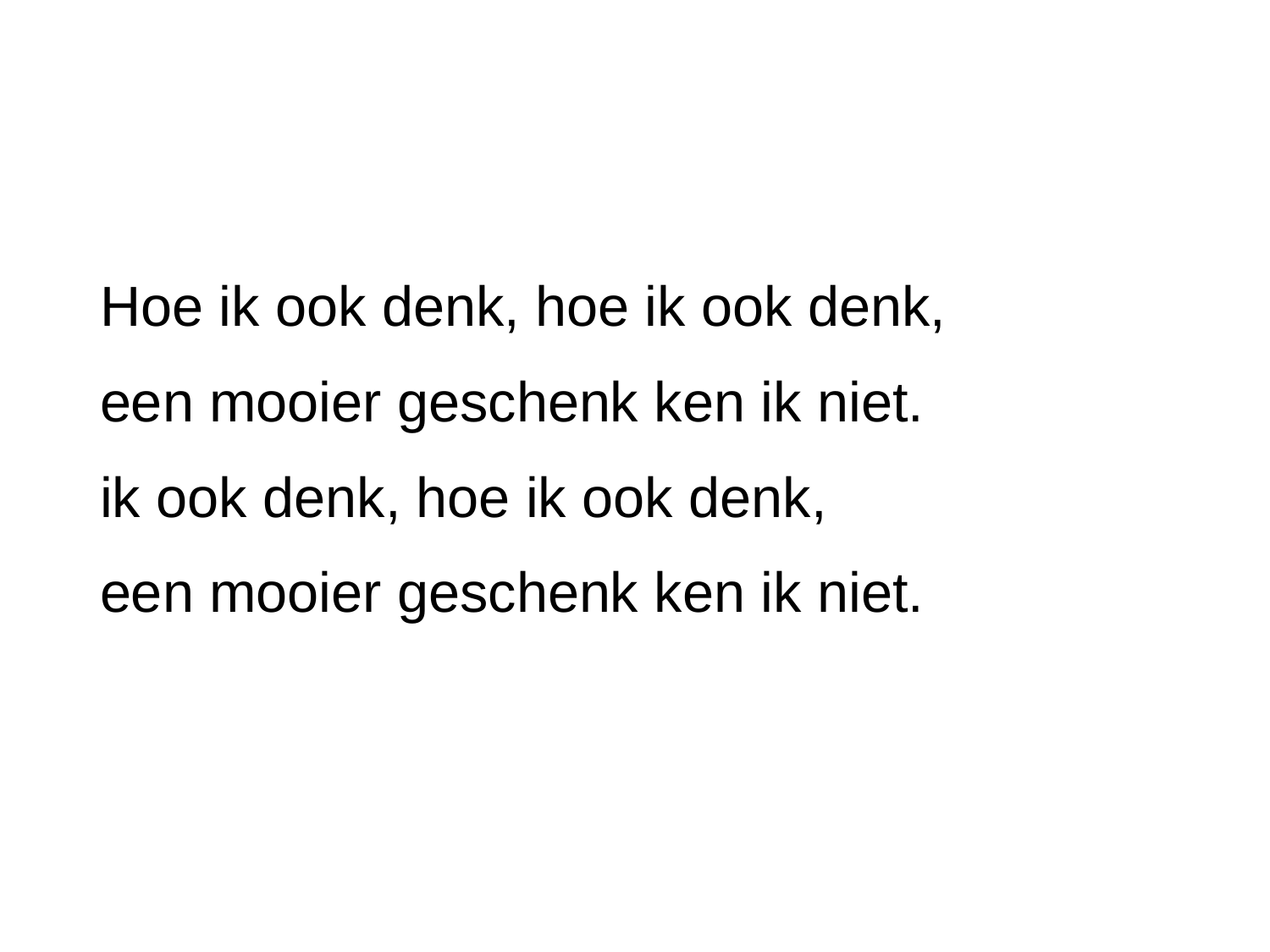

#
Hoe ik ook denk, hoe ik ook denk,
een mooier geschenk ken ik niet.
ik ook denk, hoe ik ook denk,
een mooier geschenk ken ik niet.